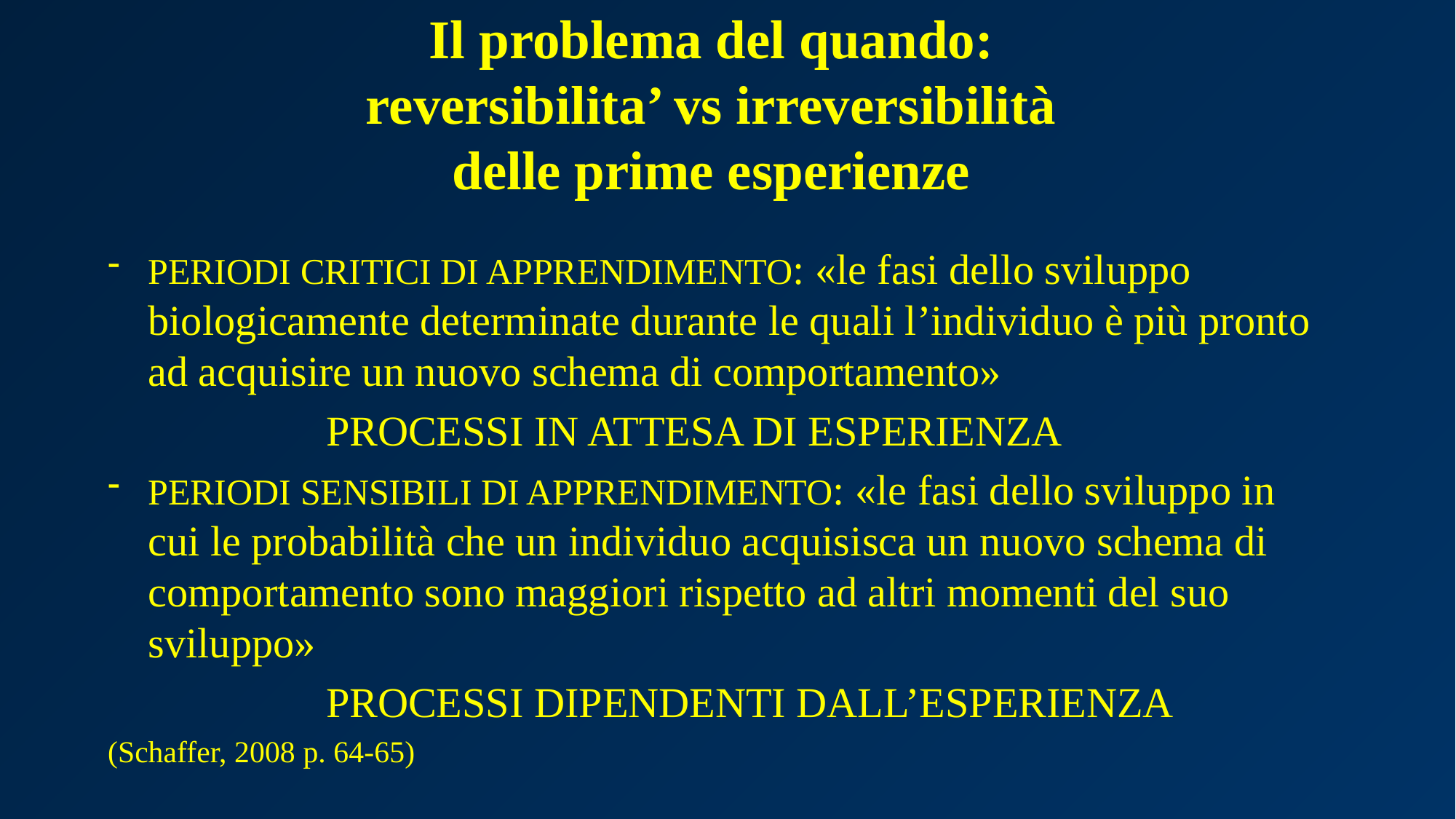

# Il problema del quando: reversibilita’ vs irreversibilità delle prime esperienze
PERIODI CRITICI DI APPRENDIMENTO: «le fasi dello sviluppo biologicamente determinate durante le quali l’individuo è più pronto ad acquisire un nuovo schema di comportamento»
		PROCESSI IN ATTESA DI ESPERIENZA
PERIODI SENSIBILI DI APPRENDIMENTO: «le fasi dello sviluppo in cui le probabilità che un individuo acquisisca un nuovo schema di comportamento sono maggiori rispetto ad altri momenti del suo sviluppo»
		PROCESSI DIPENDENTI DALL’ESPERIENZA
(Schaffer, 2008 p. 64-65)